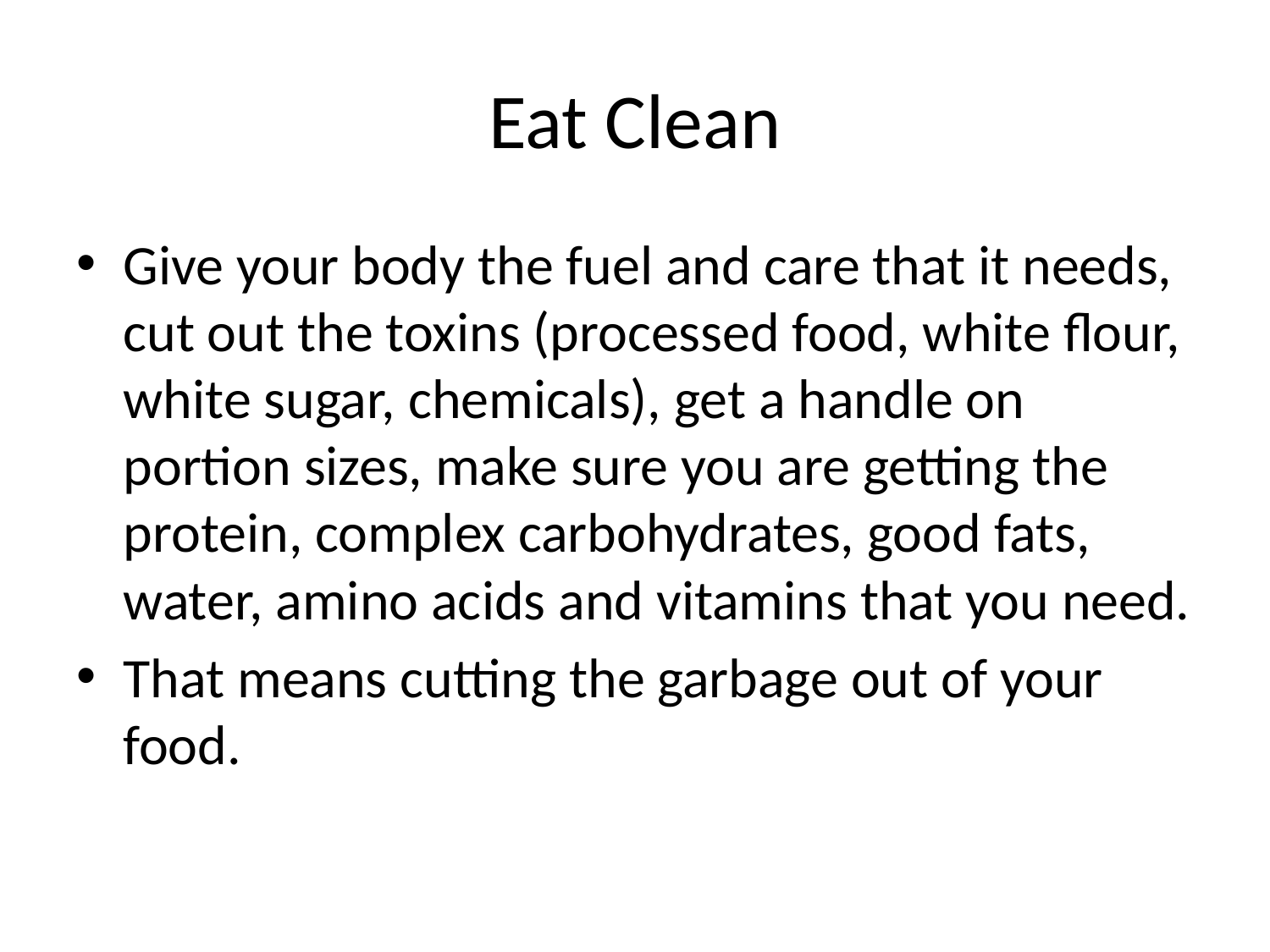

# Eat Clean
Give your body the fuel and care that it needs, cut out the toxins (processed food, white flour, white sugar, chemicals), get a handle on portion sizes, make sure you are getting the protein, complex carbohydrates, good fats, water, amino acids and vitamins that you need.
That means cutting the garbage out of your food.